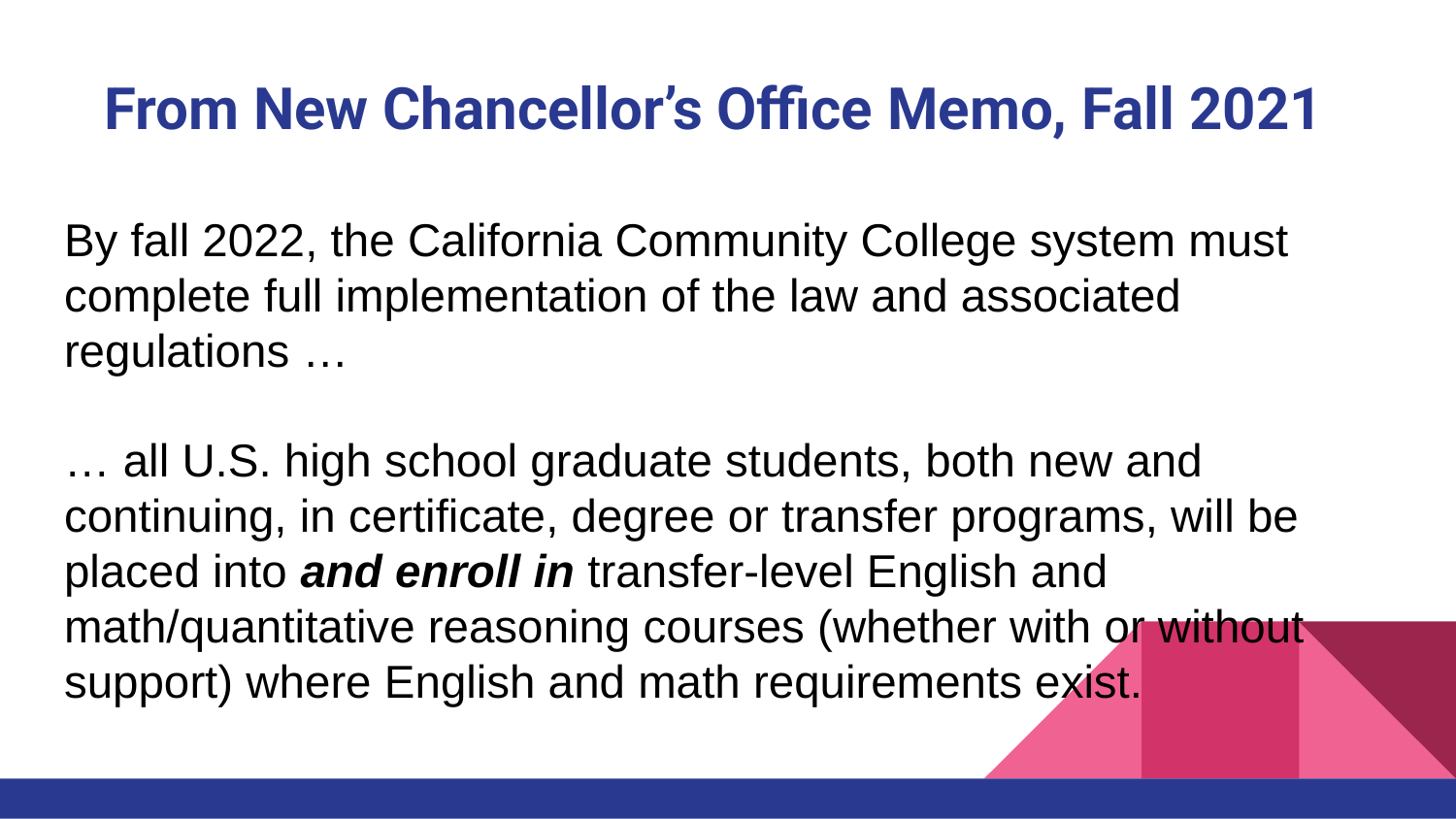

# From New Chancellor’s Office Memo, Fall 2021
By fall 2022, the California Community College system must complete full implementation of the law and associated regulations …

… all U.S. high school graduate students, both new and continuing, in certificate, degree or transfer programs, will be placed into and enroll in transfer-level English and math/quantitative reasoning courses (whether with or without support) where English and math requirements exist.